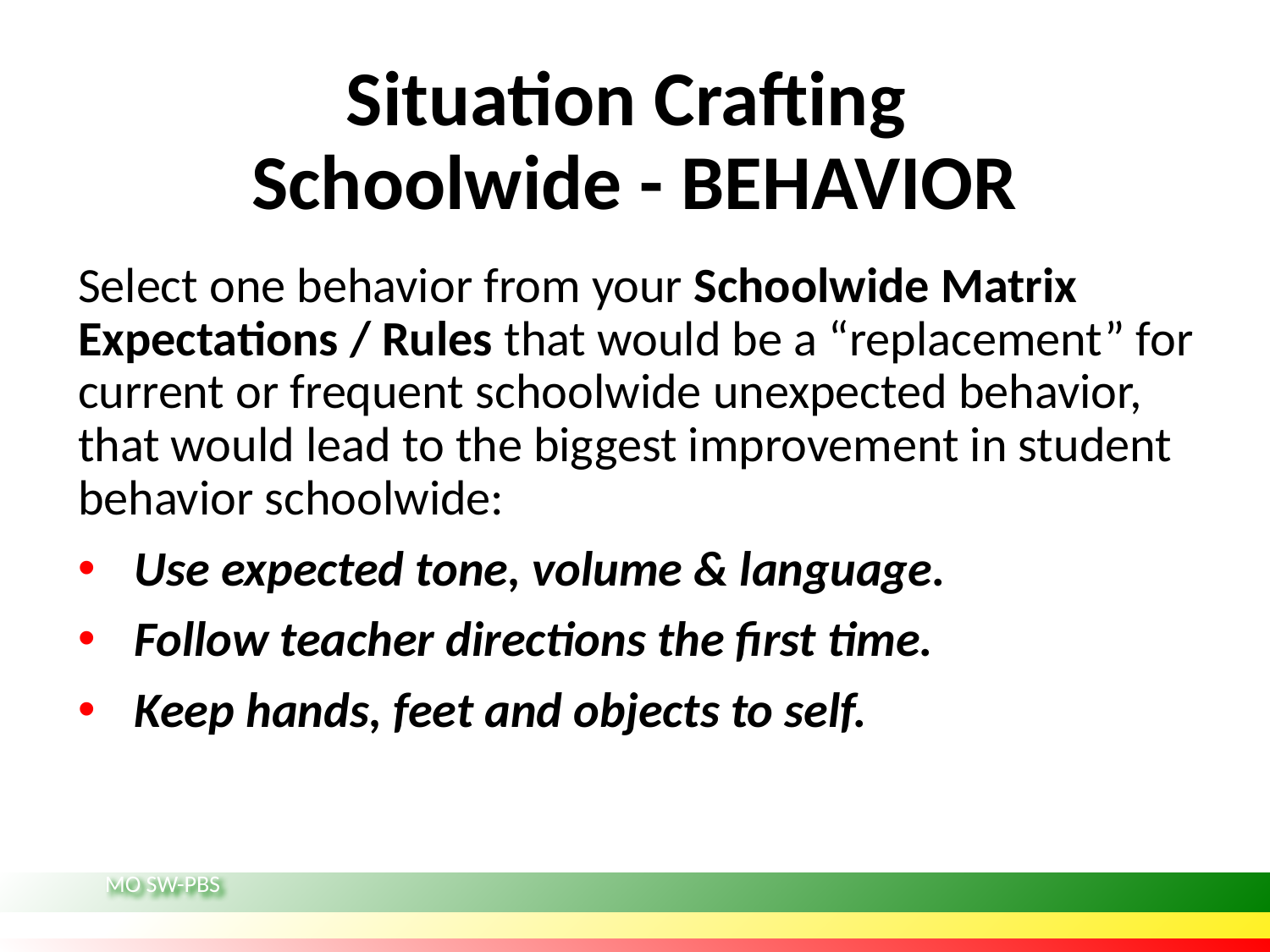

# Situation Crafting Schoolwide - BEHAVIOR
Select one behavior from your Schoolwide Matrix Expectations / Rules that would be a “replacement” for current or frequent schoolwide unexpected behavior, that would lead to the biggest improvement in student behavior schoolwide:
Use expected tone, volume & language.
Follow teacher directions the first time.
Keep hands, feet and objects to self.